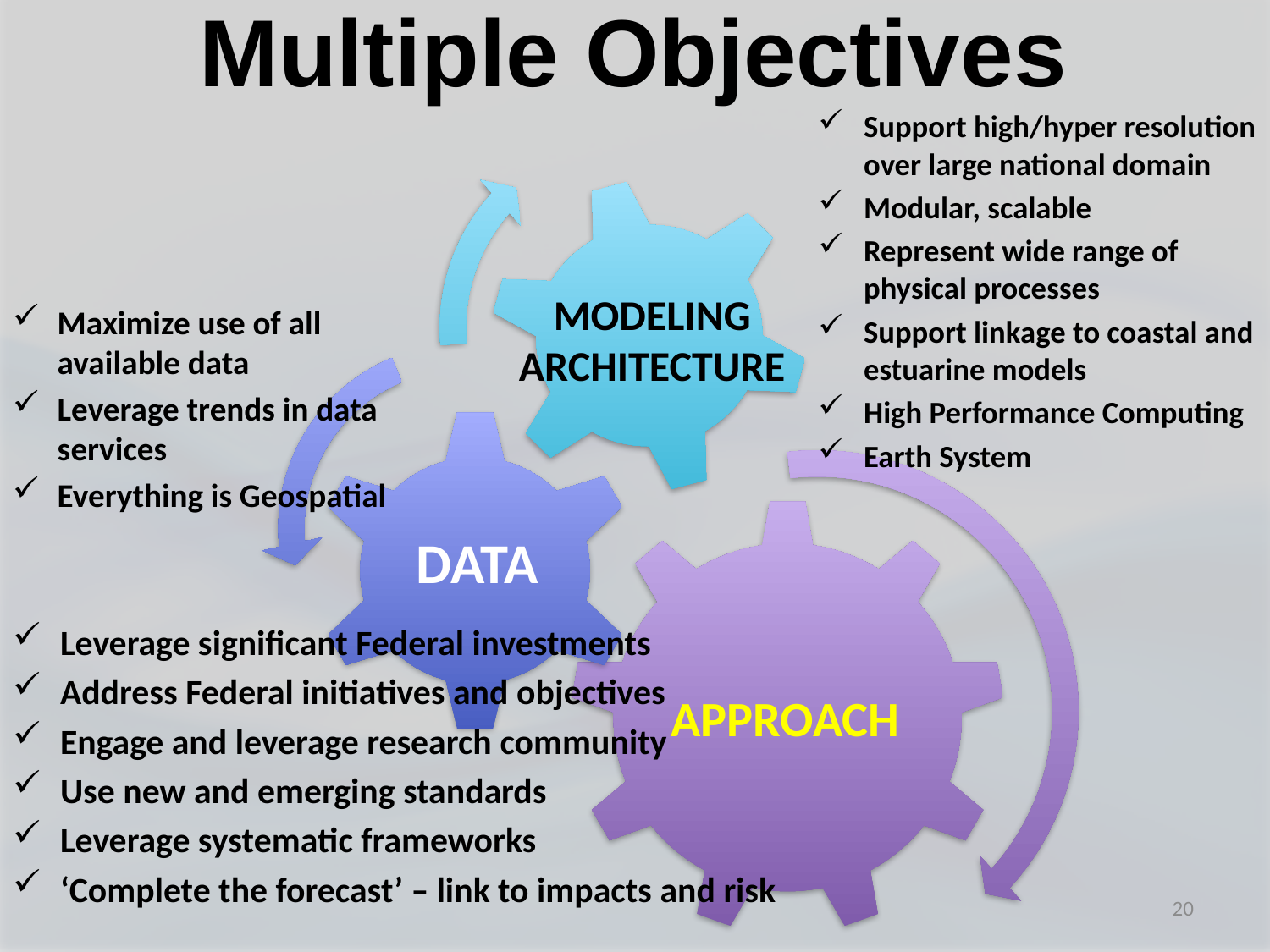

# Multiple Objectives
Support high/hyper resolution over large national domain
Modular, scalable
Represent wide range of physical processes
Support linkage to coastal and estuarine models
High Performance Computing
Earth System

MODELING
ARCHITECTURE
Maximize use of all available data
Leverage trends in data services
Everything is Geospatial

DATA
Leverage significant Federal investments
Address Federal initiatives and objectives
Engage and leverage research community
Use new and emerging standards
Leverage systematic frameworks
‘Complete the forecast’ – link to impacts and risk
APPROACH
20